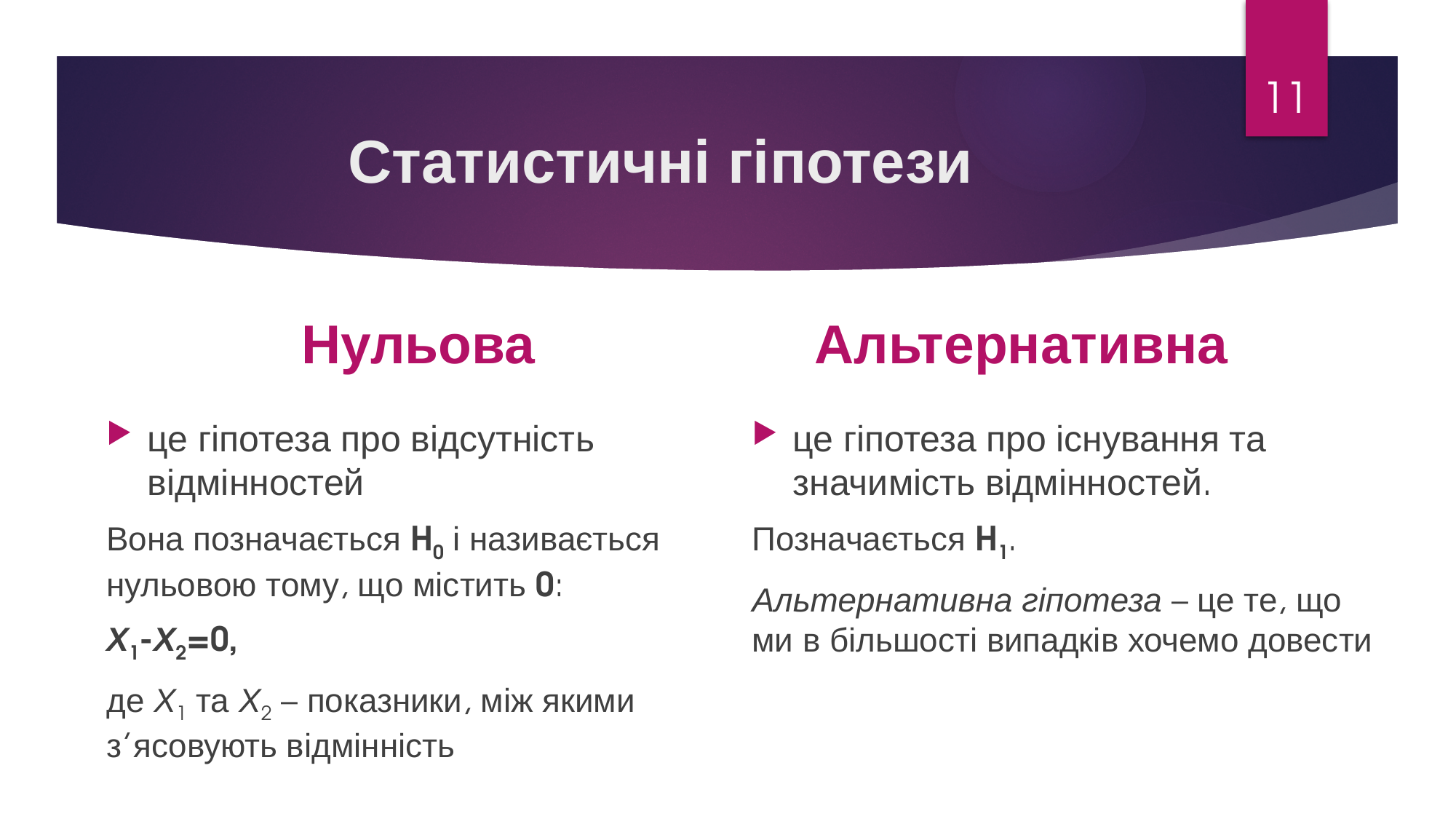

11
# Статистичні гіпотези
Нульова
Альтернативна
це гіпотеза про відсутність відмінностей
Вона позначається H0 і називається нульовою тому, що містить 0:
Х1-Х2=0,
де Х1 та Х2 – показники, між якими з’ясовують відмінність
це гіпотеза про існування та значимість відмінностей.
Позначається H1.
Альтернативна гіпотеза – це те, що ми в більшості випадків хочемо довести